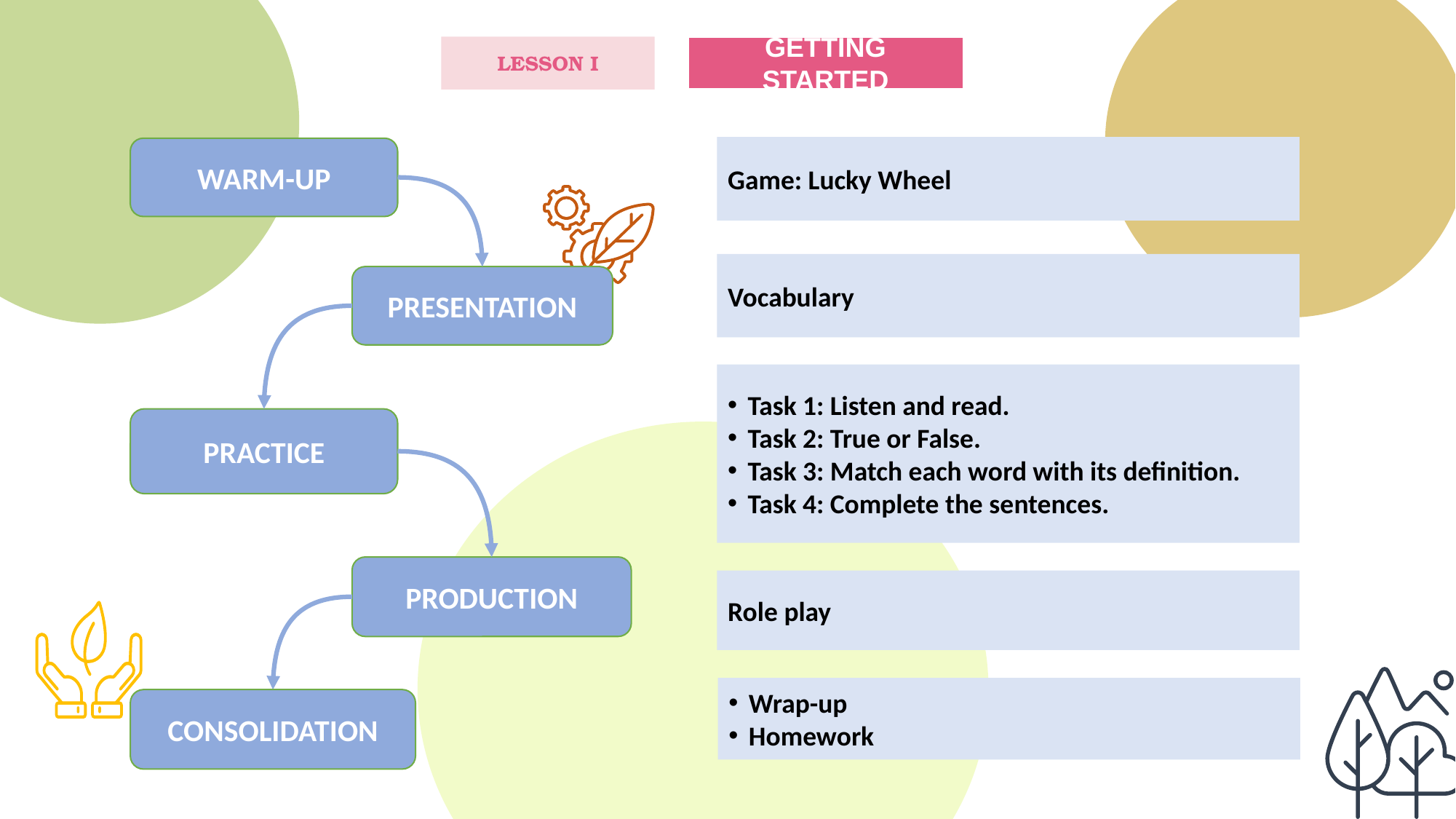

LESSON I
GETTING STARTED
Game: Lucky Wheel
WARM-UP

Vocabulary
PRESENTATION
Task 1: Listen and read.
Task 2: True or False.
Task 3: Match each word with its definition.
Task 4: Complete the sentences.
PRACTICE

PRODUCTION
Role play

Wrap-up
Homework
CONSOLIDATION